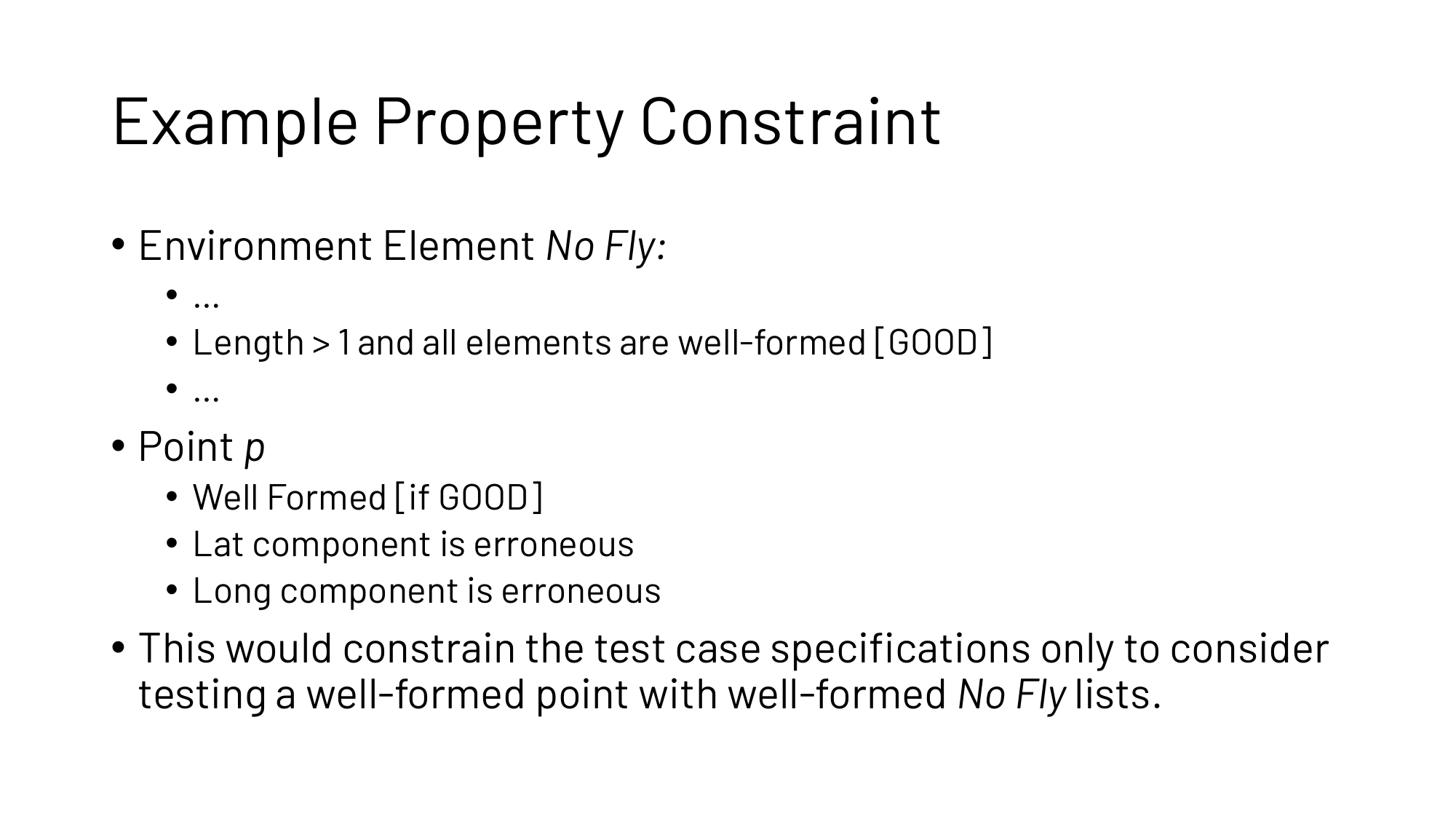

# Example Property Constraint
Environment Element No Fly:
…
Length > 1 and all elements are well-formed [GOOD]
…
Point p
Well Formed [if GOOD]
Lat component is erroneous
Long component is erroneous
This would constrain the test case specifications only to consider testing a well-formed point with well-formed No Fly lists.